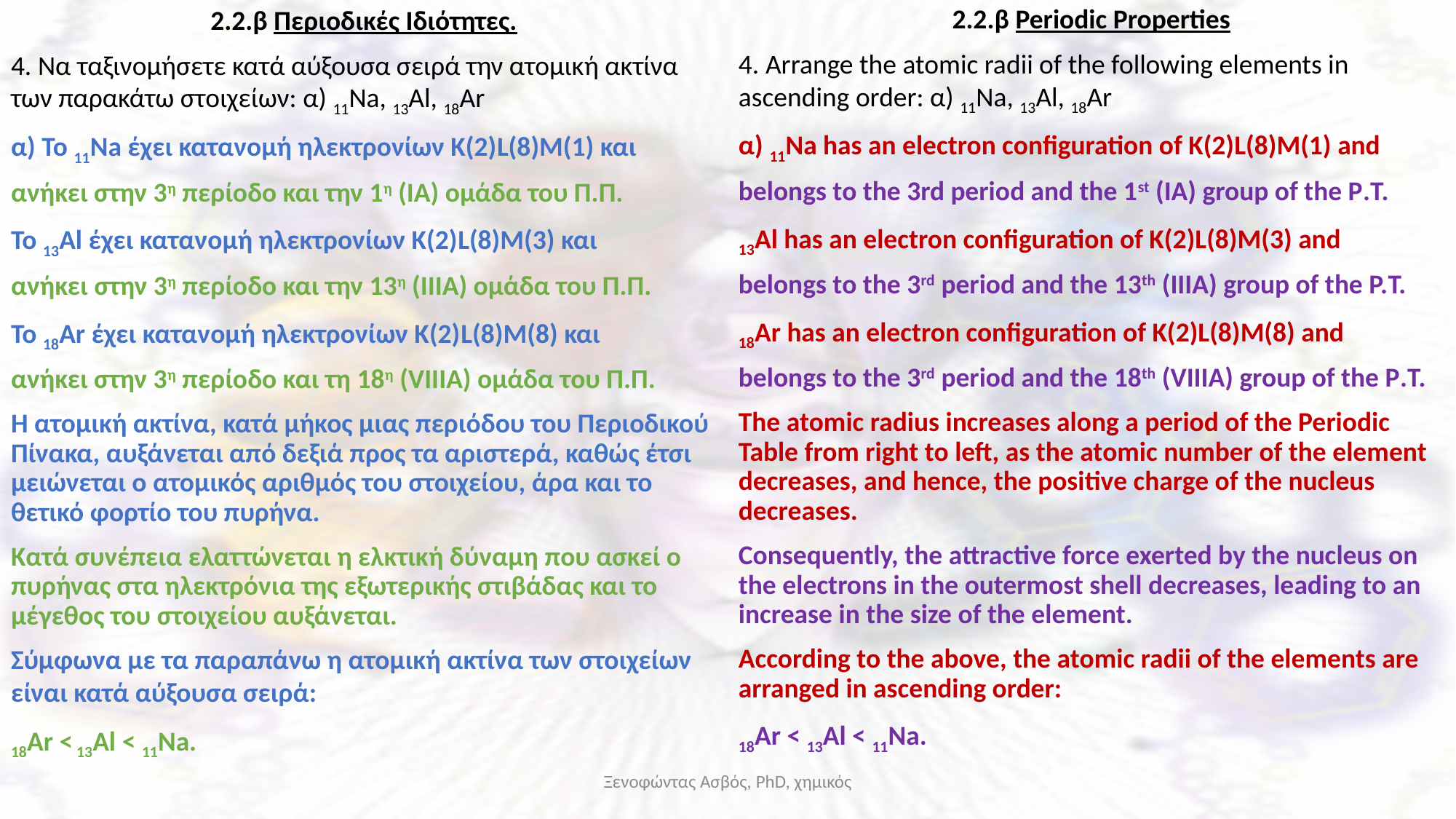

2.2.β Periodic Properties
4. Arrange the atomic radii of the following elements in ascending order: α) 11Na, 13Al, 18­Ar
α) 11Na has an electron configuration of K(2)L(8)M(1) and
belongs to the 3rd period and the 1st (IA) group of the P.T.
13Al has an electron configuration of K(2)L(8)M(3) and
belongs to the 3rd period and the 13th (IIIA) group of the P.Τ.
18Ar has an electron configuration of K(2)L(8)M(8) and
belongs to the 3rd period and the 18th (VIIIA) group of the P.T.
The atomic radius increases along a period of the Periodic Table from right to left, as the atomic number of the element decreases, and hence, the positive charge of the nucleus decreases.
Consequently, the attractive force exerted by the nucleus on the electrons in the outermost shell decreases, leading to an increase in the size of the element.
According to the above, the atomic radii of the elements are arranged in ascending order:
18­Ar < 13Al < 11Na.

2.2.β Περιοδικές Ιδιότητες.
4. Να ταξινομήσετε κατά αύξουσα σειρά την ατομική ακτίνα των παρακάτω στοιχείων: α) 11Νa, 13Al, 18­Ar
α) Το 11Na έχει κατανομή ηλεκτρονίων Κ(2)L(8)Μ(1) και
ανήκει στην 3η περίοδο και την 1η (ΙΑ) ομάδα του Π.Π.
Το 13Al έχει κατανομή ηλεκτρονίων Κ(2)L(8)Μ(3) και
ανήκει στην 3η περίοδο και την 13η (ΙΙΙΑ) ομάδα του Π.Π.
Το 18Ar έχει κατανομή ηλεκτρονίων Κ(2)L(8)Μ(8) και
ανήκει στην 3η περίοδο και τη 18η (VIIΙΑ) ομάδα του Π.Π.
Η ατομική ακτίνα, κατά μήκος μιας περιόδου του Περιοδικού Πίνακα, αυξάνεται από δεξιά προς τα αριστερά, καθώς έτσι μειώνεται ο ατομικός αριθμός του στοιχείου, άρα και το θετικό φορτίο του πυρήνα.
Κατά συνέπεια ελαττώνεται η ελκτική δύναμη που ασκεί ο πυρήνας στα ηλεκτρόνια της εξωτερικής στιβάδας και το μέγεθος του στοιχείου αυξάνεται.
Σύμφωνα με τα παραπάνω η ατομική ακτίνα των στοιχείων είναι κατά αύξουσα σειρά:
18­Ar < 13Al < 11Νa.
Ξενοφώντας Ασβός, PhD, χημικός